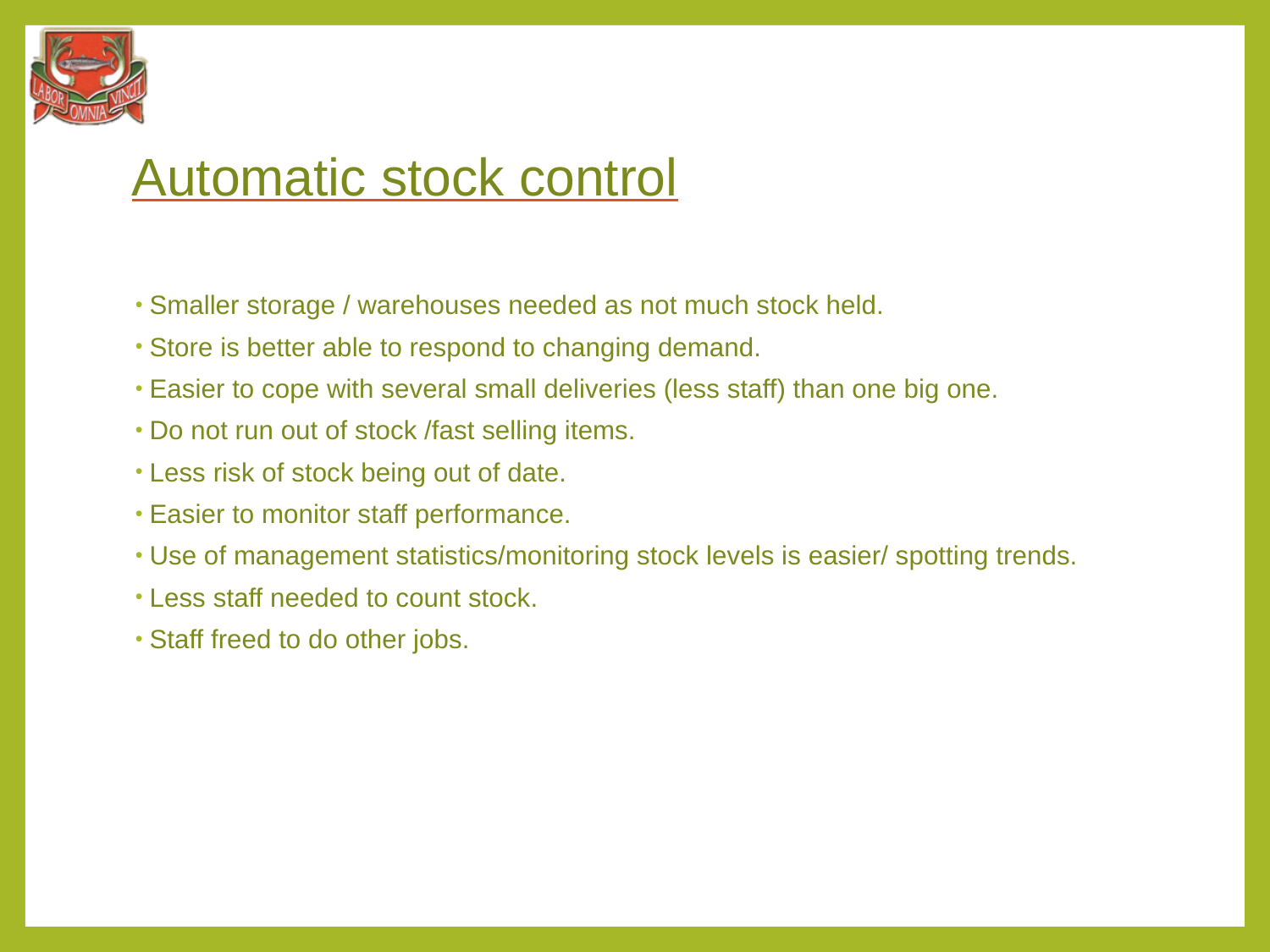

# Automatic stock control
Smaller storage / warehouses needed as not much stock held.
Store is better able to respond to changing demand.
Easier to cope with several small deliveries (less staff) than one big one.
Do not run out of stock /fast selling items.
Less risk of stock being out of date.
Easier to monitor staff performance.
Use of management statistics/monitoring stock levels is easier/ spotting trends.
Less staff needed to count stock.
Staff freed to do other jobs.